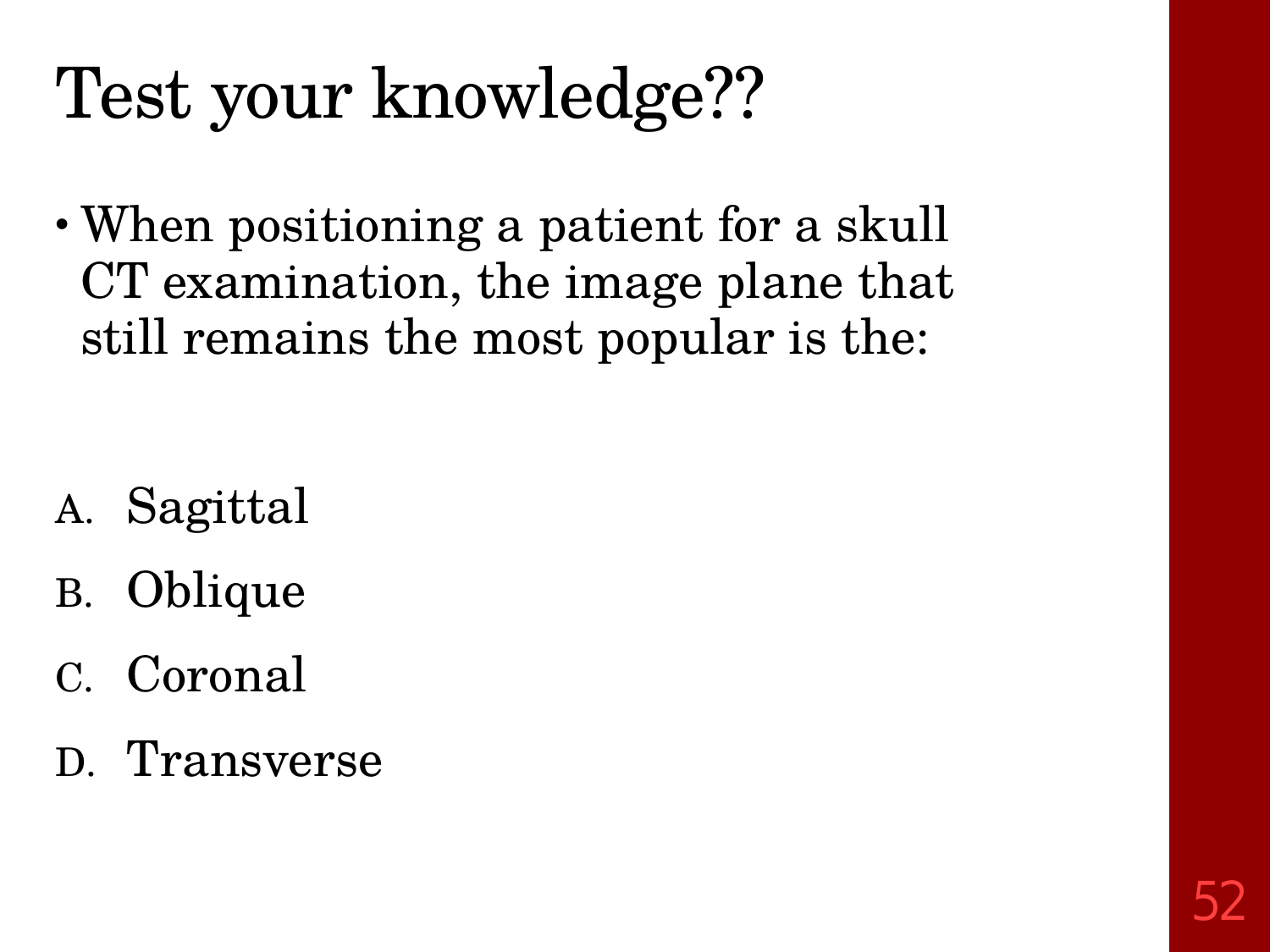

# Test your knowledge??
When positioning a patient for a skull CT examination, the image plane that still remains the most popular is the:

Sagittal
Oblique
Coronal
Transverse

52